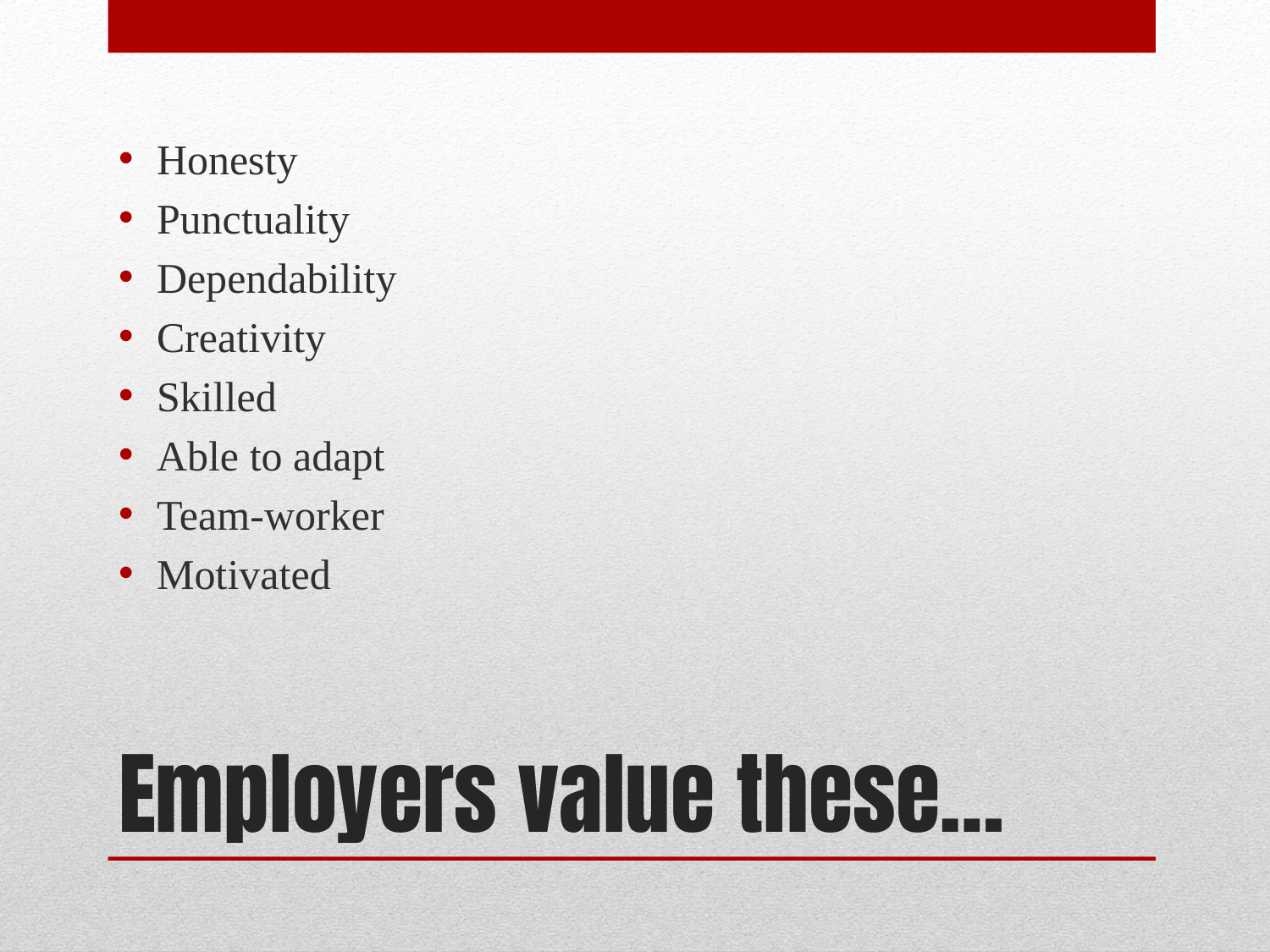

Honesty
Punctuality
Dependability
Creativity
Skilled
Able to adapt
Team-worker
Motivated
# Employers value these…